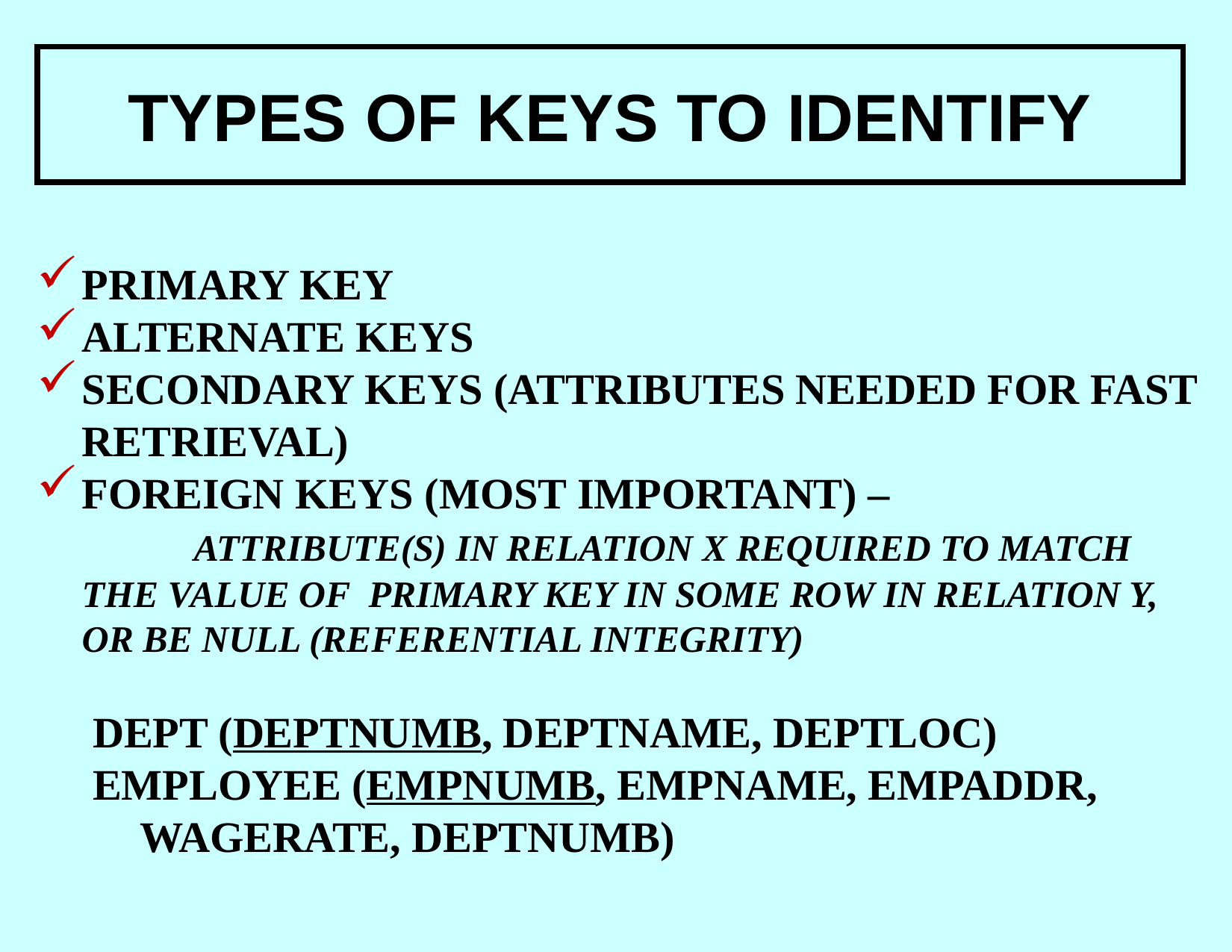

TYPES OF KEYS TO IDENTIFY
PRIMARY KEY
ALTERNATE KEYS
SECONDARY KEYS (ATTRIBUTES NEEDED FOR FAST RETRIEVAL)
FOREIGN KEYS (MOST IMPORTANT) –
	ATTRIBUTE(S) IN RELATION X REQUIRED TO MATCH THE VALUE OF  PRIMARY KEY IN SOME ROW IN RELATION Y, OR BE NULL (REFERENTIAL INTEGRITY)
DEPT (DEPTNUMB, DEPTNAME, DEPTLOC)
EMPLOYEE (EMPNUMB, EMPNAME, EMPADDR, WAGERATE, DEPTNUMB)